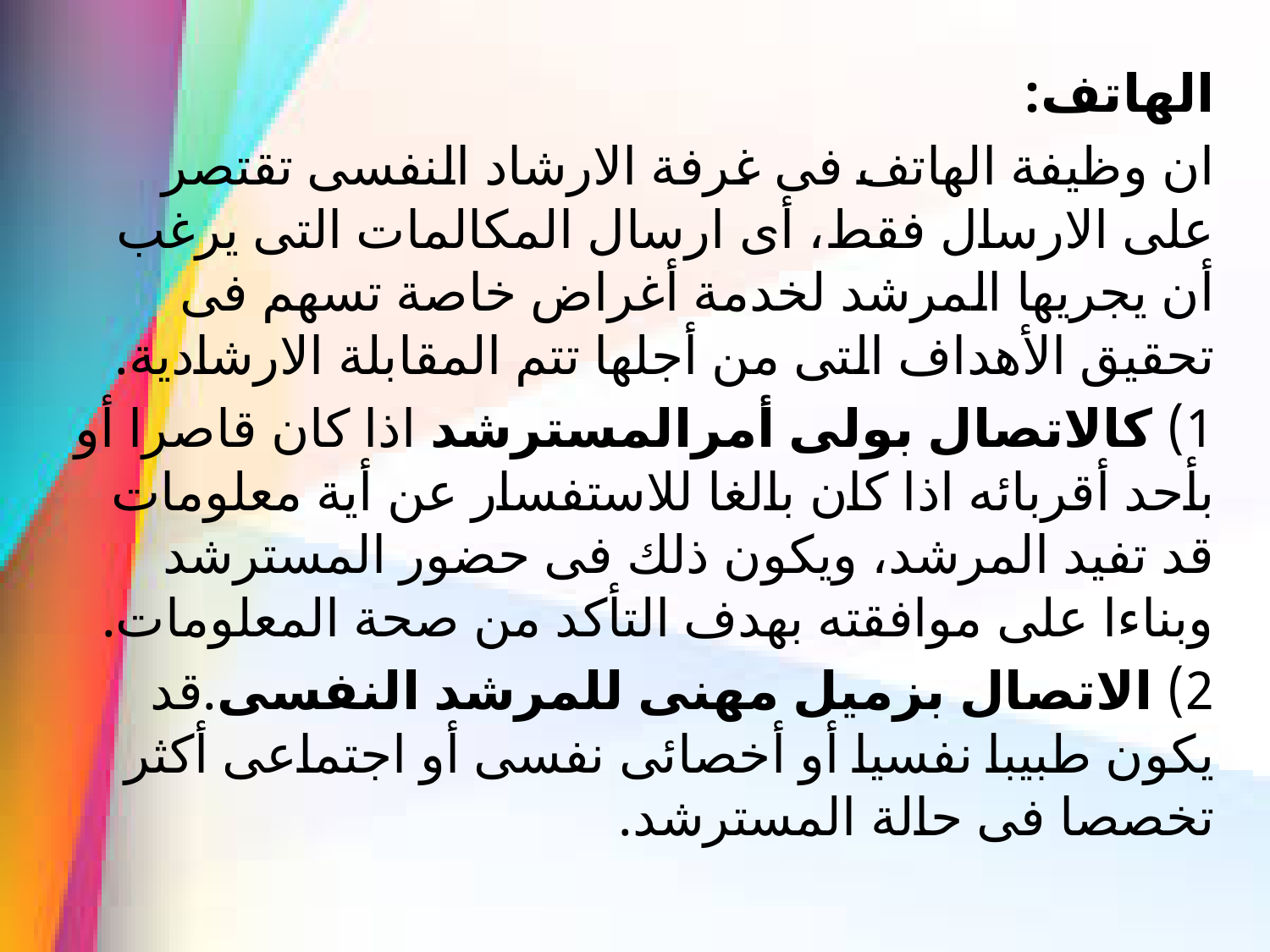

الهاتف:
ان وظيفة الهاتف فى غرفة الارشاد النفسى تقتصر على الارسال فقط، أى ارسال المكالمات التى يرغب أن يجريها المرشد لخدمة أغراض خاصة تسهم فى تحقيق الأهداف التى من أجلها تتم المقابلة الارشادية.
1) كالاتصال بولى أمرالمسترشد اذا كان قاصرا أو بأحد أقربائه اذا كان بالغا للاستفسار عن أية معلومات قد تفيد المرشد، ويكون ذلك فى حضور المسترشد وبناءا على موافقته بهدف التأكد من صحة المعلومات.
2) الاتصال بزميل مهنى للمرشد النفسى.قد يكون طبيبا نفسيا أو أخصائى نفسى أو اجتماعى أكثر تخصصا فى حالة المسترشد.